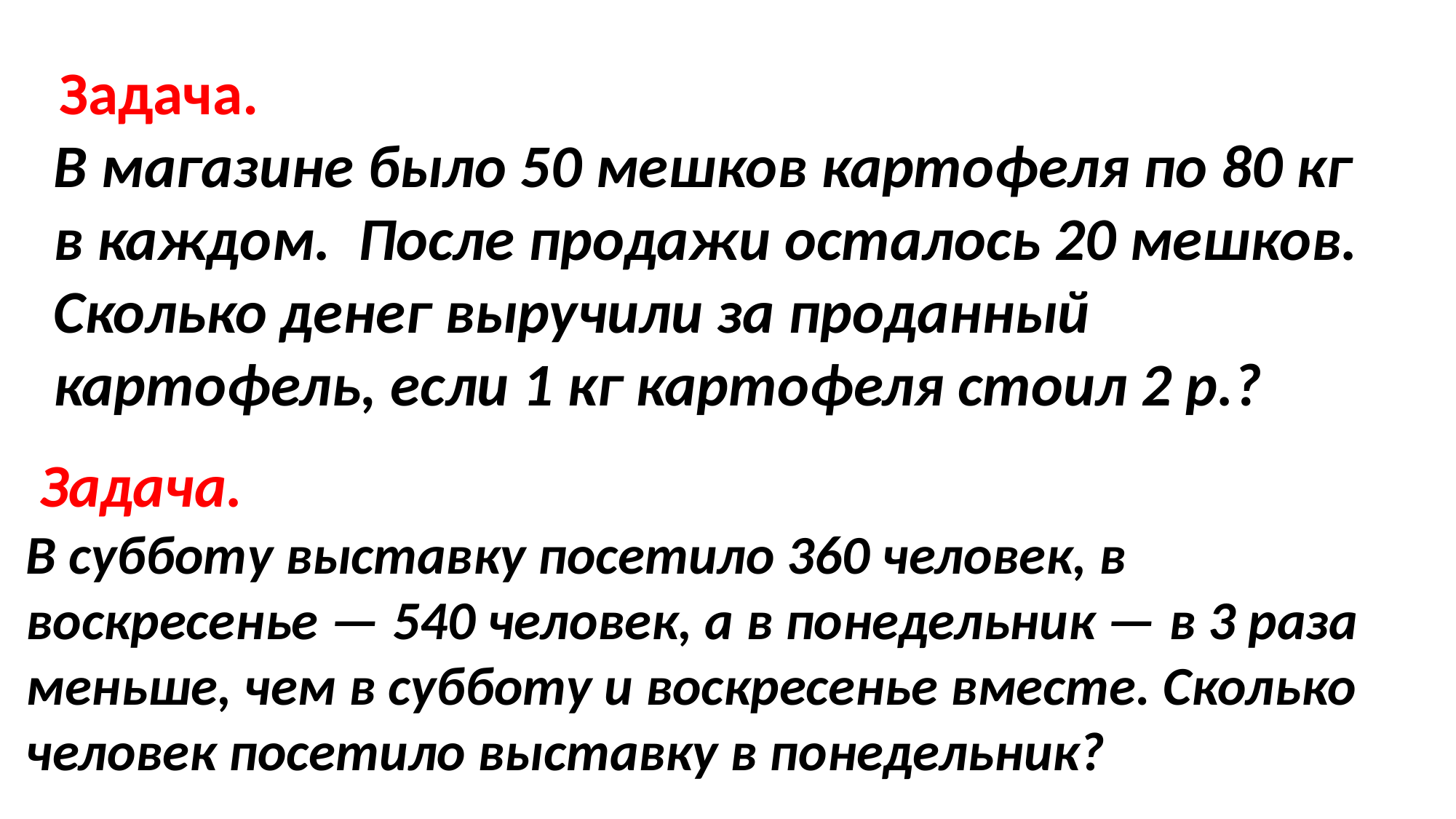

Задача.
В магазине было 50 мешков картофеля по 80 кг в каждом.  После продажи осталось 20 мешков. Сколько денег выручили за проданный картофель, если 1 кг картофеля стоил 2 р.?
 Задача.
В субботу выставку посетило 360 человек, в воскресенье — 540 человек, а в понедельник — в 3 раза меньше, чем в субботу и воскресенье вместе. Сколько человек посетило выставку в понедельник?